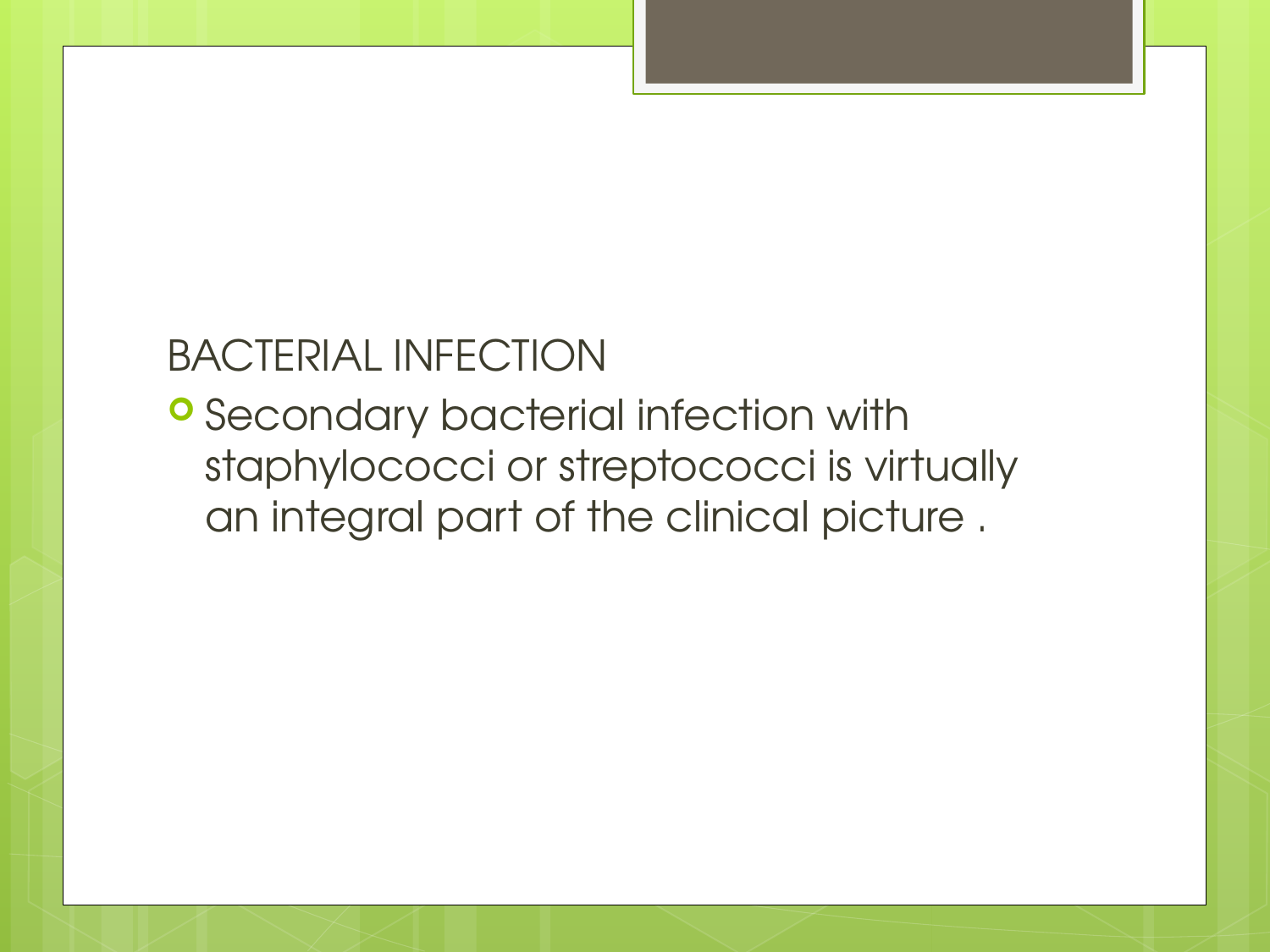

#
BACTERIAL INFECTION
Secondary bacterial infection with staphylococci or streptococci is virtually an integral part of the clinical picture .